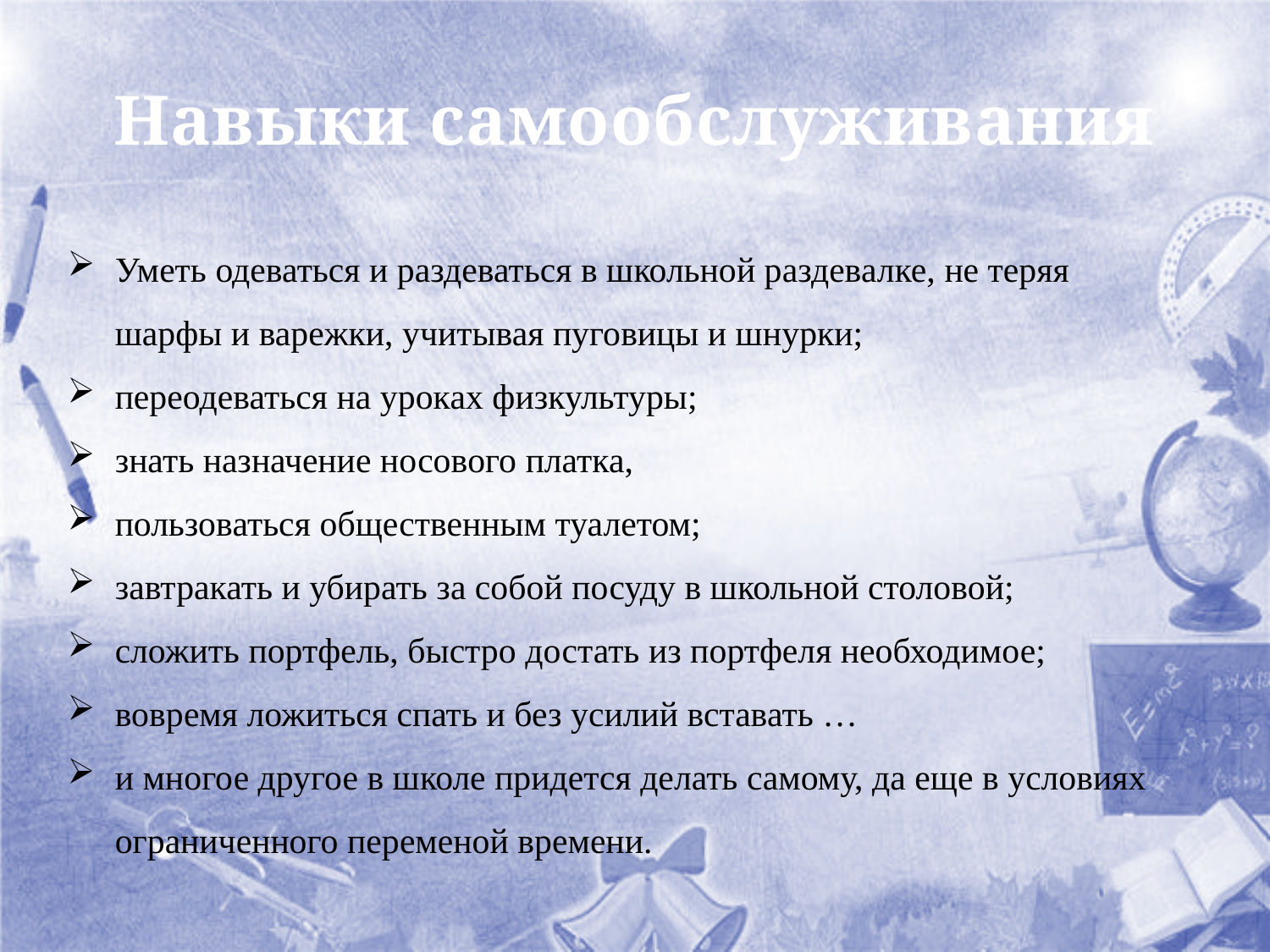

# Навыки самообслуживания
Уметь одеваться и раздеваться в школьной раздевалке, не теряя шарфы и варежки, учитывая пуговицы и шнурки;
переодеваться на уроках физкультуры;
знать назначение носового платка,
пользоваться общественным туалетом;
завтракать и убирать за собой посуду в школьной столовой;
сложить портфель, быстро достать из портфеля необходимое;
вовремя ложиться спать и без усилий вставать …
и многое другое в школе придется делать самому, да еще в условиях ограниченного переменой времени.